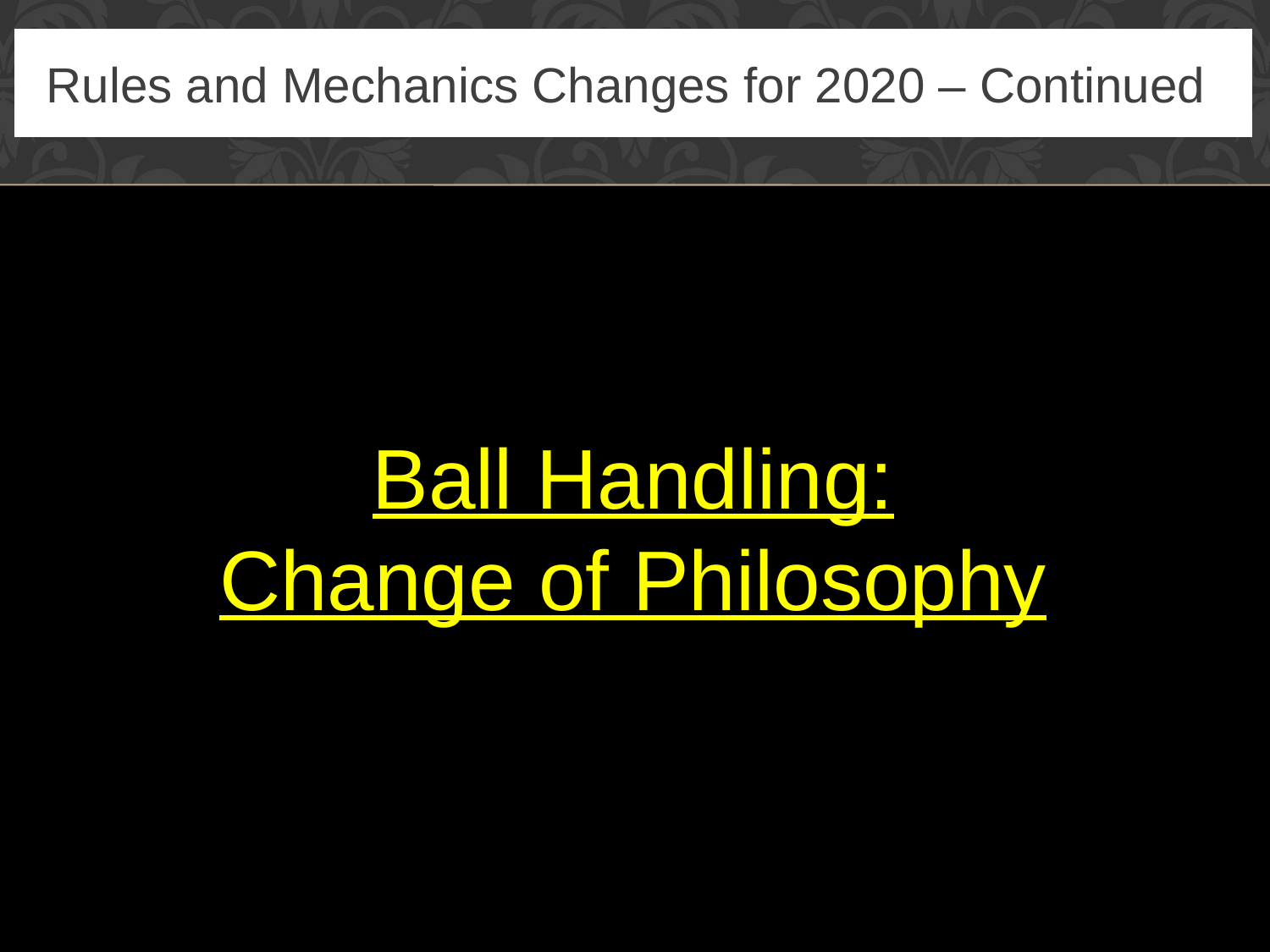

# Rules and Mechanics Changes for 2020 – Continued

Ball Handling:
Change of Philosophy